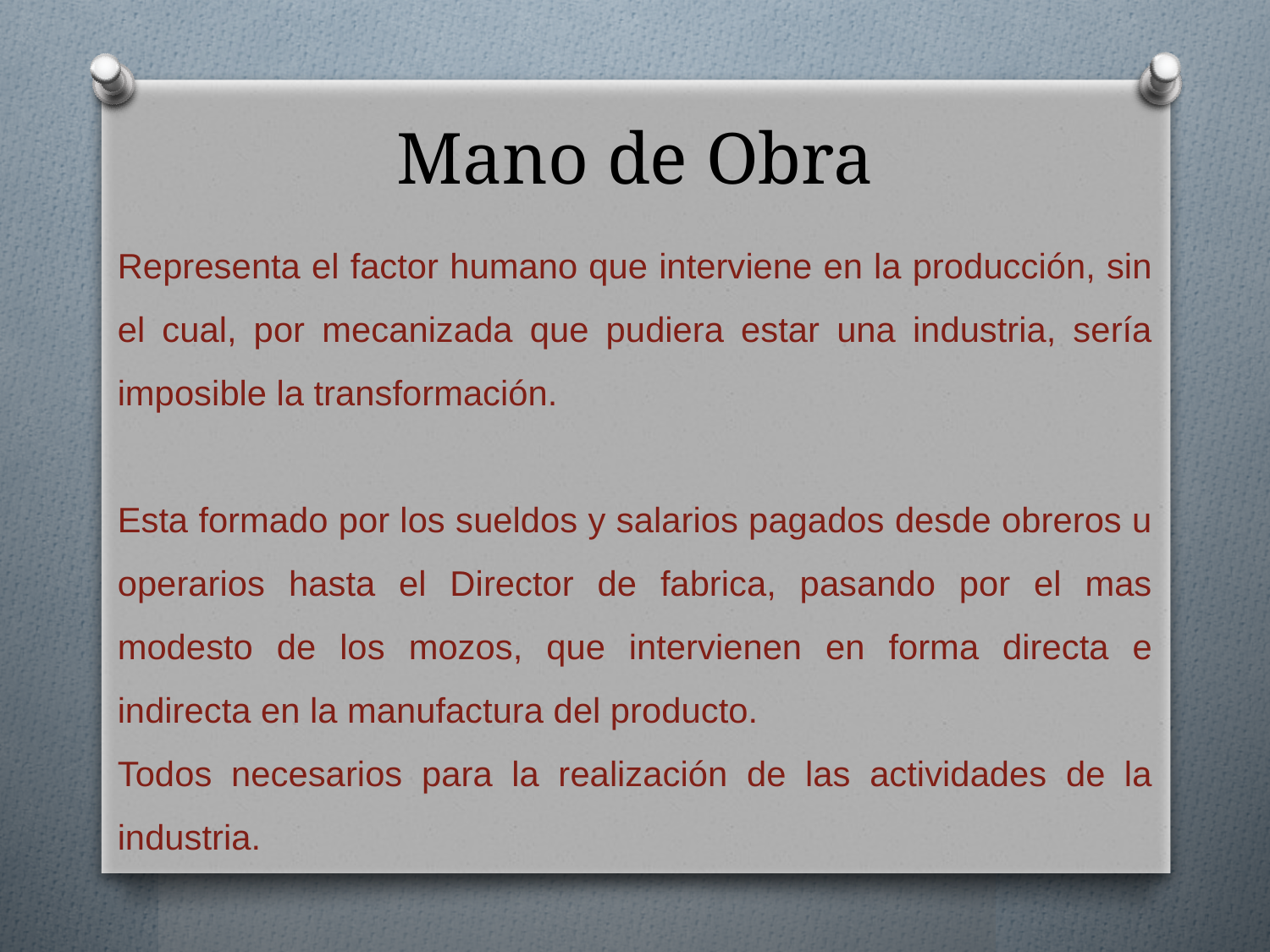

# Mano de Obra
Representa el factor humano que interviene en la producción, sin el cual, por mecanizada que pudiera estar una industria, sería imposible la transformación.

Esta formado por los sueldos y salarios pagados desde obreros u operarios hasta el Director de fabrica, pasando por el mas modesto de los mozos, que intervienen en forma directa e indirecta en la manufactura del producto.
Todos necesarios para la realización de las actividades de la industria.